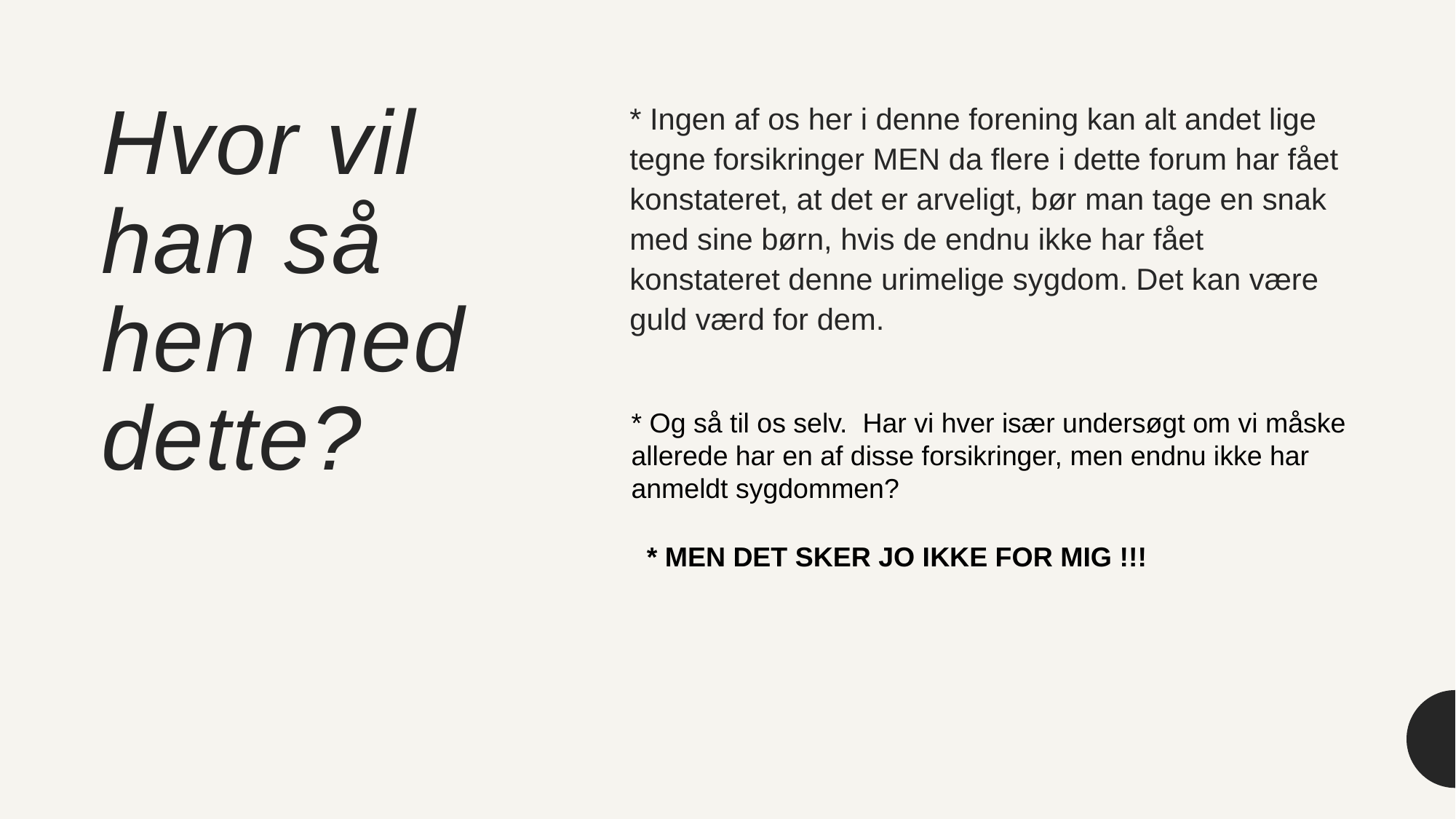

# Hvor vil han så hen med dette?
* Ingen af os her i denne forening kan alt andet lige tegne forsikringer MEN da flere i dette forum har fået konstateret, at det er arveligt, bør man tage en snak med sine børn, hvis de endnu ikke har fået konstateret denne urimelige sygdom. Det kan være guld værd for dem.
* Og så til os selv.  Har vi hver især undersøgt om vi måske allerede har en af disse forsikringer, men endnu ikke har anmeldt sygdommen?
* MEN DET SKER JO IKKE FOR MIG !!!